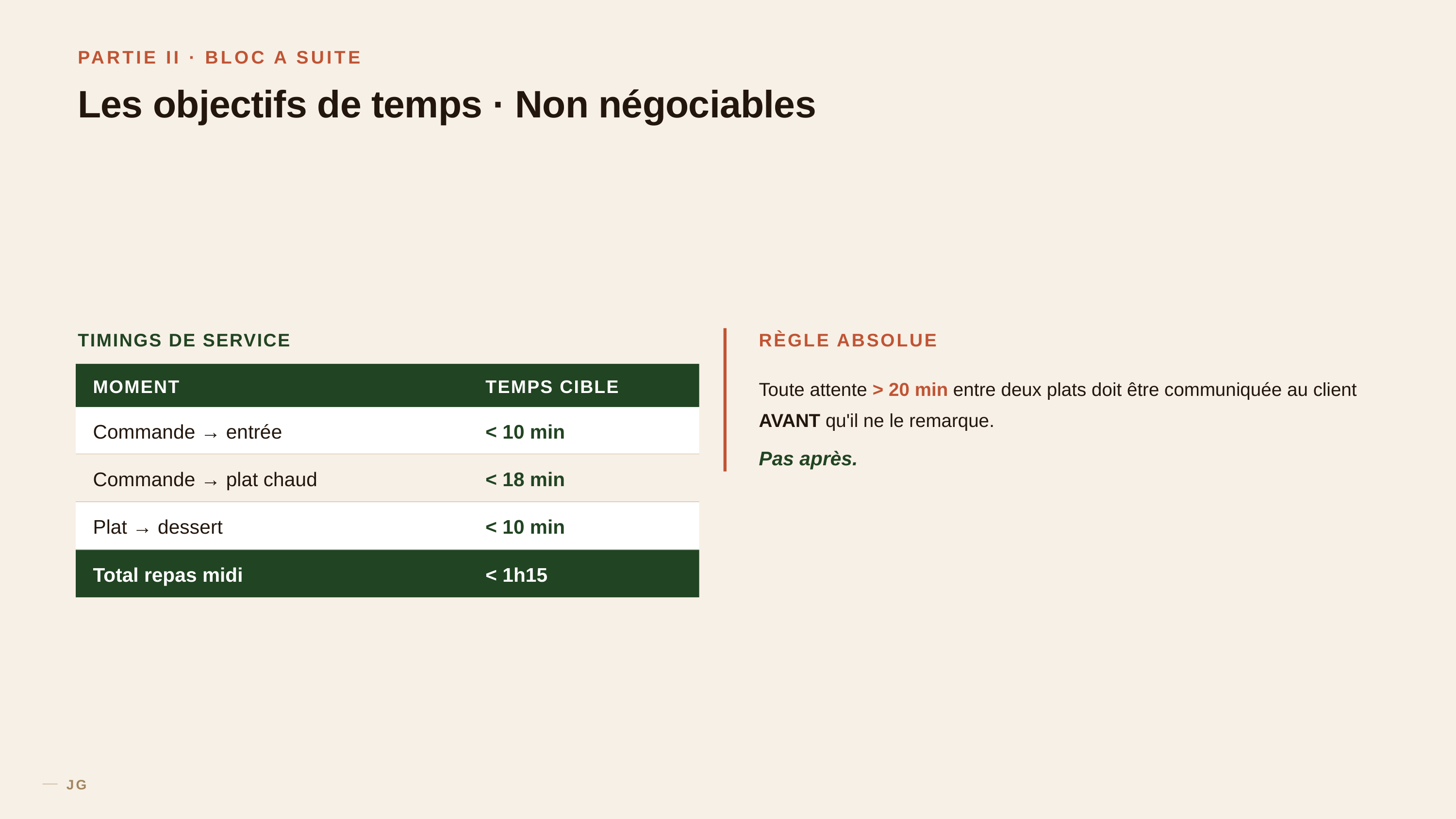

PARTIE II · BLOC A SUITE
Les objectifs de temps · Non négociables
TIMINGS DE SERVICE

RÈGLE ABSOLUE

Toute attente > 20 min entre deux plats doit être communiquée au client AVANT qu'il ne le remarque.
MOMENT
TEMPS CIBLE

Commande → entrée
< 10 min
Pas après.

Commande → plat chaud
< 18 min

Plat → dessert
< 10 min

Total repas midi
< 1h15
JG